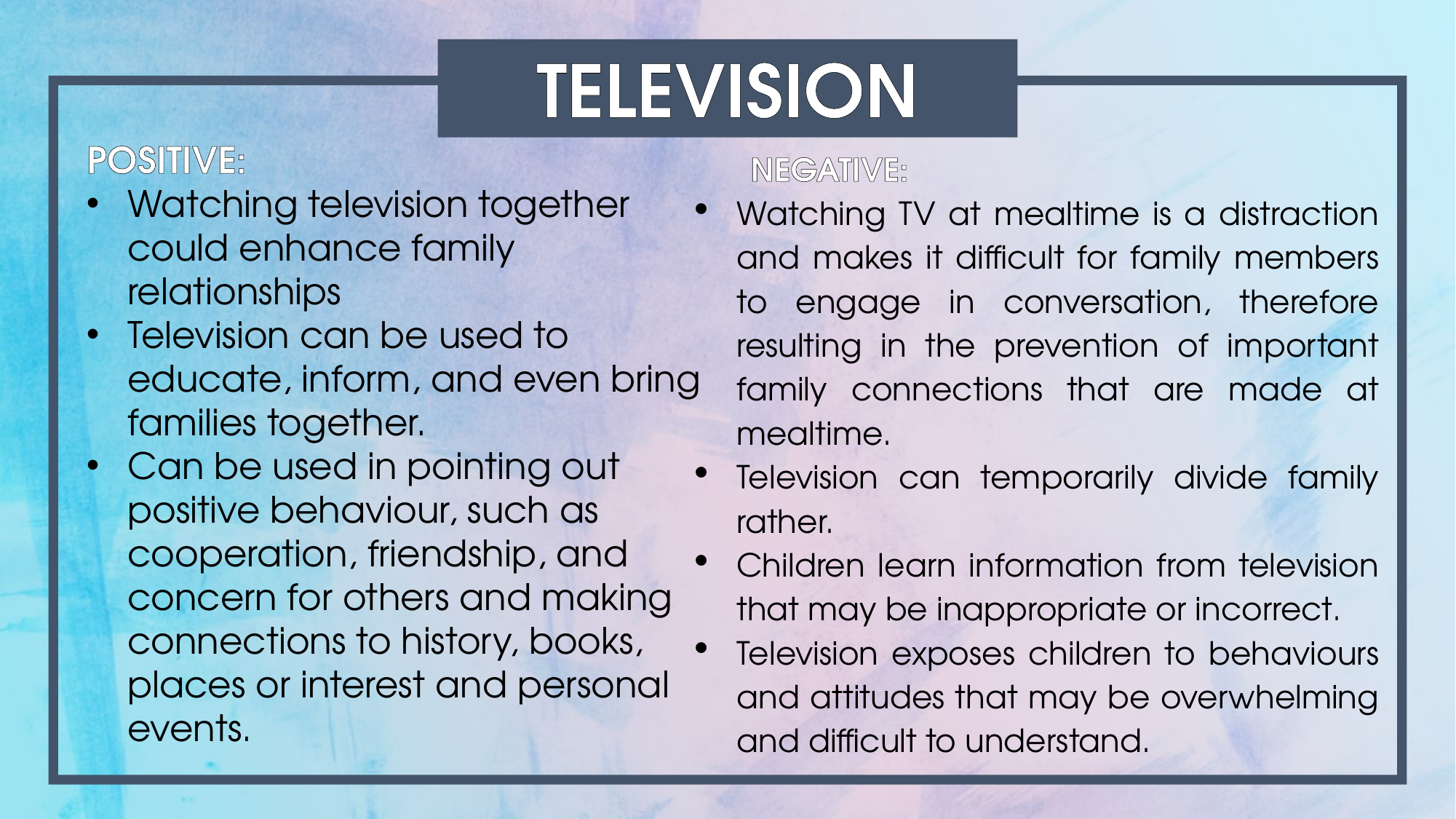

TELEVISION

POSITIVE:
Watching television together could enhance family relationships
Television can be used to educate, inform, and even bring families together.
Can be used in pointing out positive behaviour, such as cooperation, friendship, and concern for others and making connections to history, books, places or interest and personal events.
NEGATIVE:
Watching TV at mealtime is a distraction and makes it difficult for family members to engage in conversation, therefore resulting in the prevention of important family connections that are made at mealtime.
Television can temporarily divide family rather.
Children learn information from television that may be inappropriate or incorrect.
Television exposes children to behaviours and attitudes that may be overwhelming and difficult to understand.